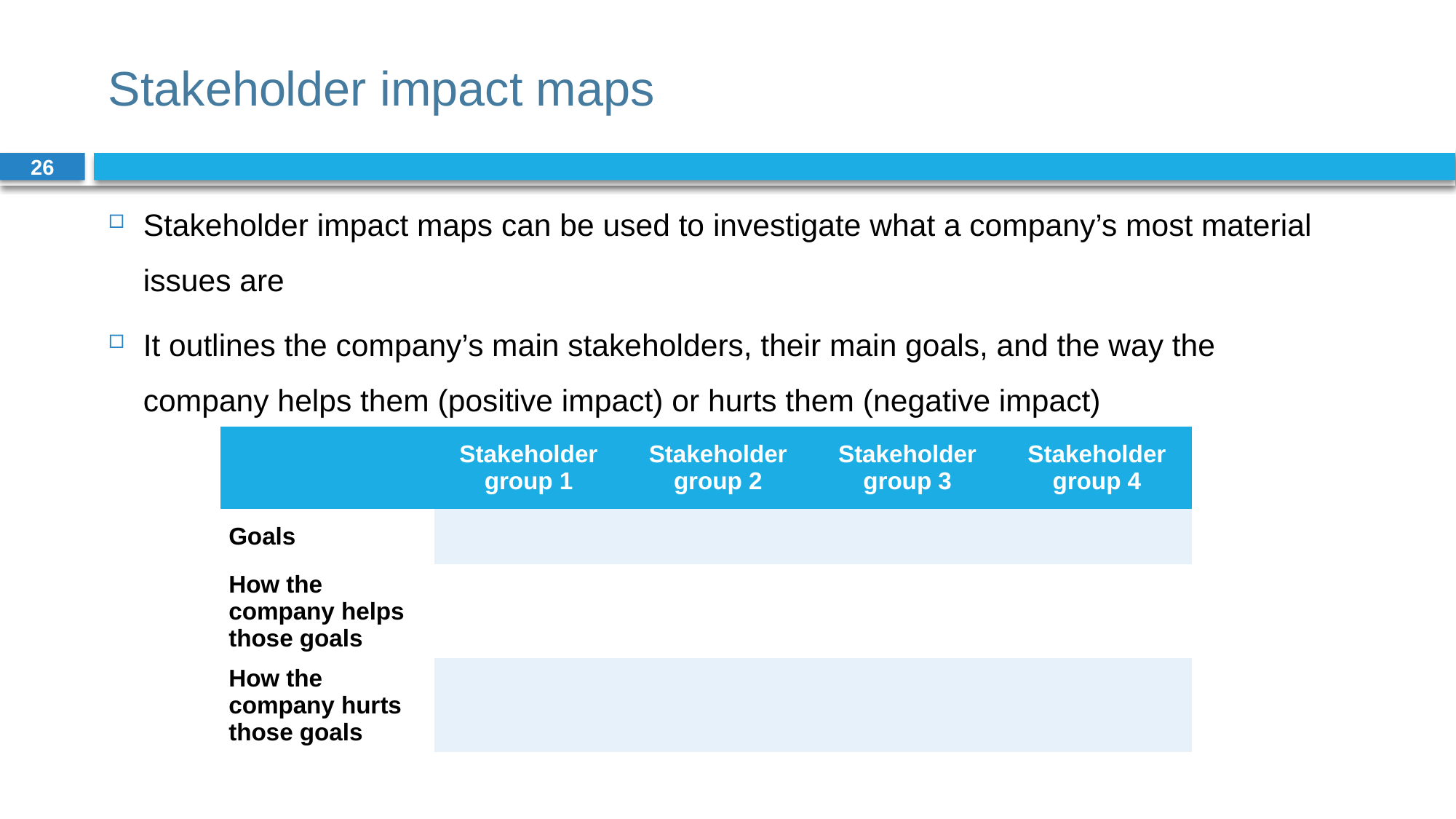

# Stakeholder impact maps
26
Stakeholder impact maps can be used to investigate what a company’s most material issues are
It outlines the company’s main stakeholders, their main goals, and the way the company helps them (positive impact) or hurts them (negative impact)

|  | Stakeholder group 1 | Stakeholder group 2 | Stakeholder group 3 | Stakeholder group 4 |
| --- | --- | --- | --- | --- |
| Goals |  |  |  |  |
| How the company helps those goals |  |  |  |  |
| How the company hurts those goals |  |  |  |  |